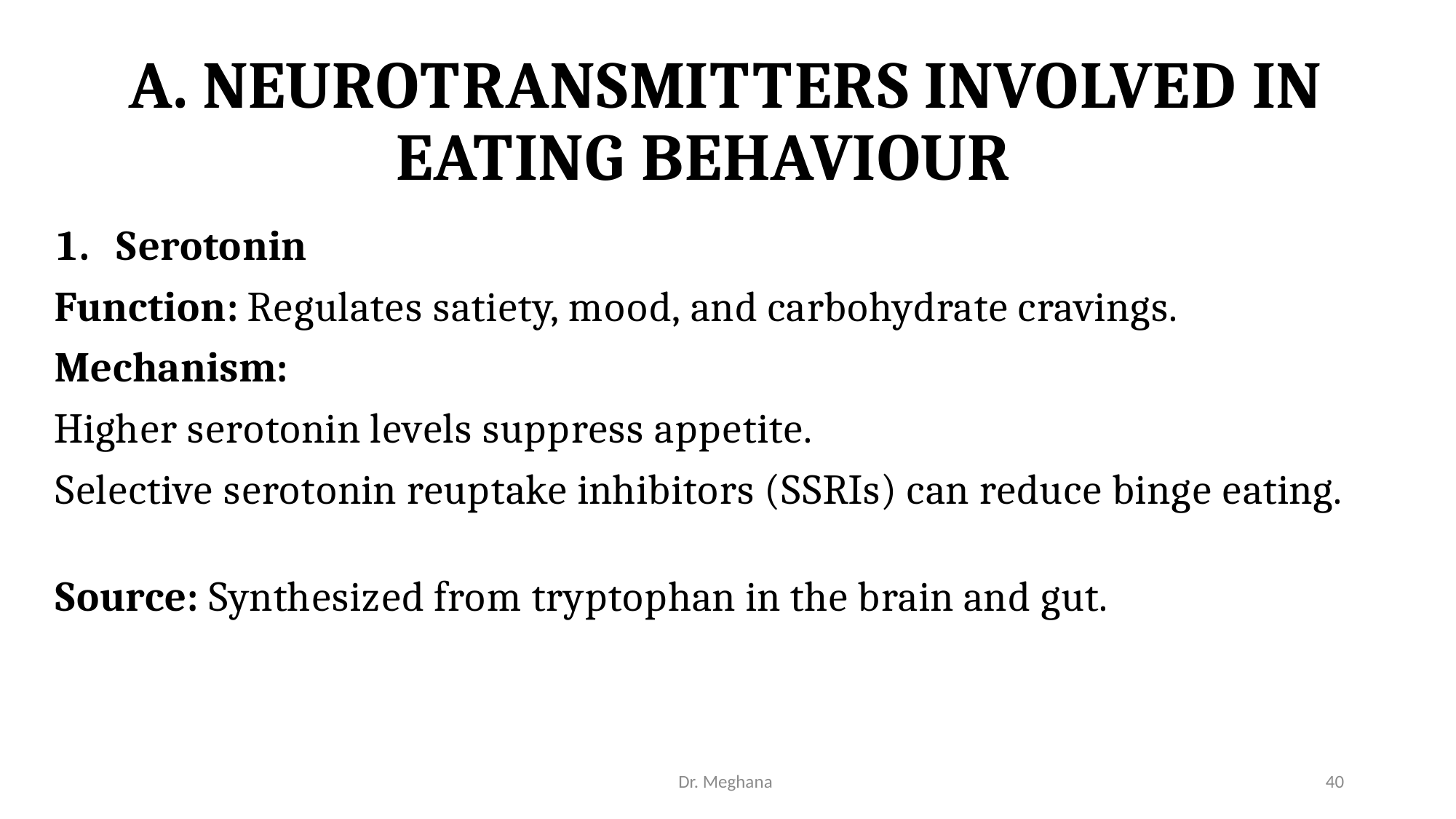

# A. NEUROTRANSMITTERS INVOLVED IN EATING BEHAVIOUR
Serotonin
Function: Regulates satiety, mood, and carbohydrate cravings.
Mechanism:
Higher serotonin levels suppress appetite.
Selective serotonin reuptake inhibitors (SSRIs) can reduce binge eating.
Source: Synthesized from tryptophan in the brain and gut.

Dr. Meghana
40